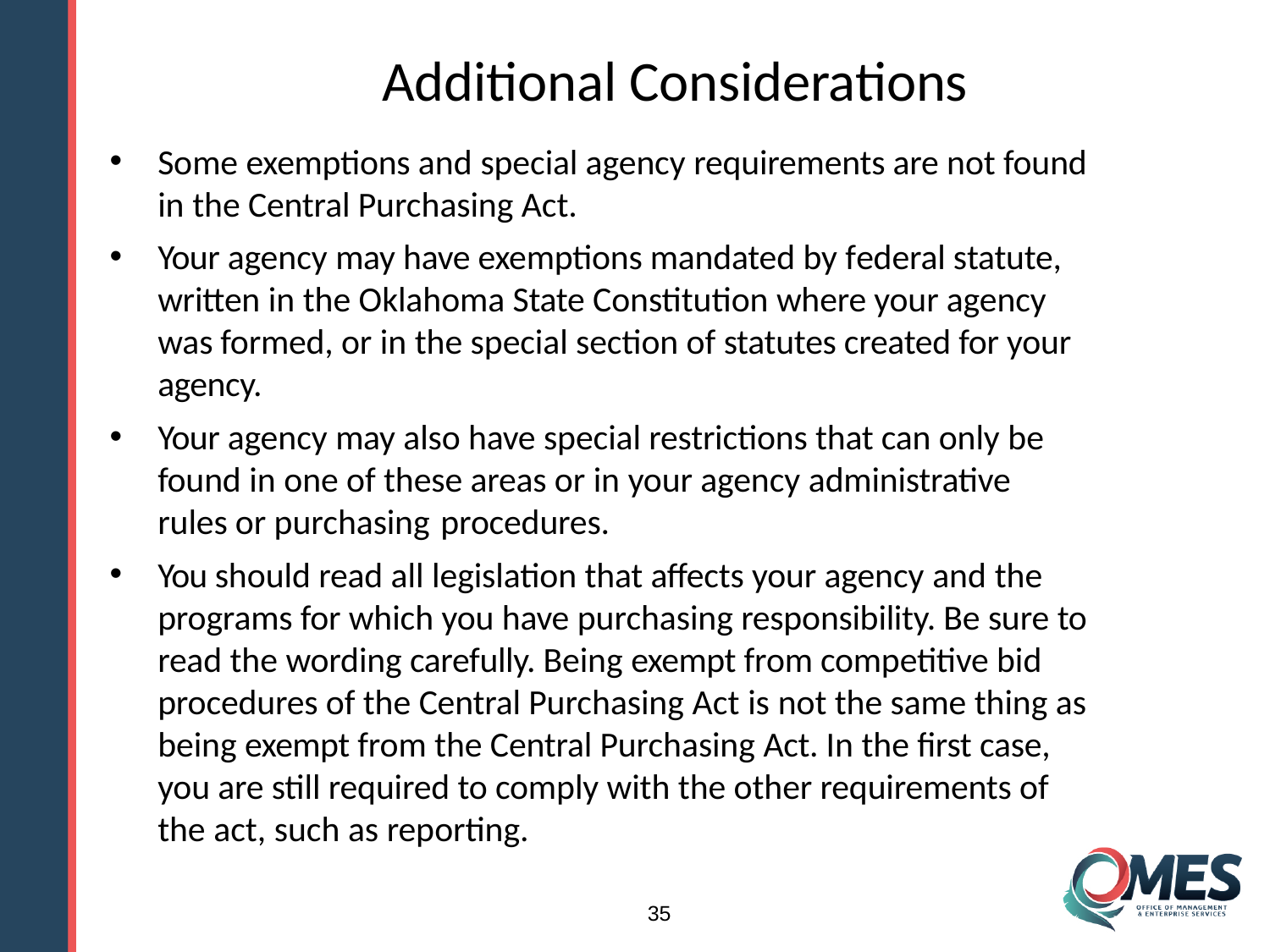

# Additional Considerations
Some exemptions and special agency requirements are not found in the Central Purchasing Act.
Your agency may have exemptions mandated by federal statute, written in the Oklahoma State Constitution where your agency was formed, or in the special section of statutes created for your agency.
Your agency may also have special restrictions that can only be found in one of these areas or in your agency administrative rules or purchasing procedures.
You should read all legislation that affects your agency and the programs for which you have purchasing responsibility. Be sure to read the wording carefully. Being exempt from competitive bid procedures of the Central Purchasing Act is not the same thing as being exempt from the Central Purchasing Act. In the first case, you are still required to comply with the other requirements of the act, such as reporting.

35